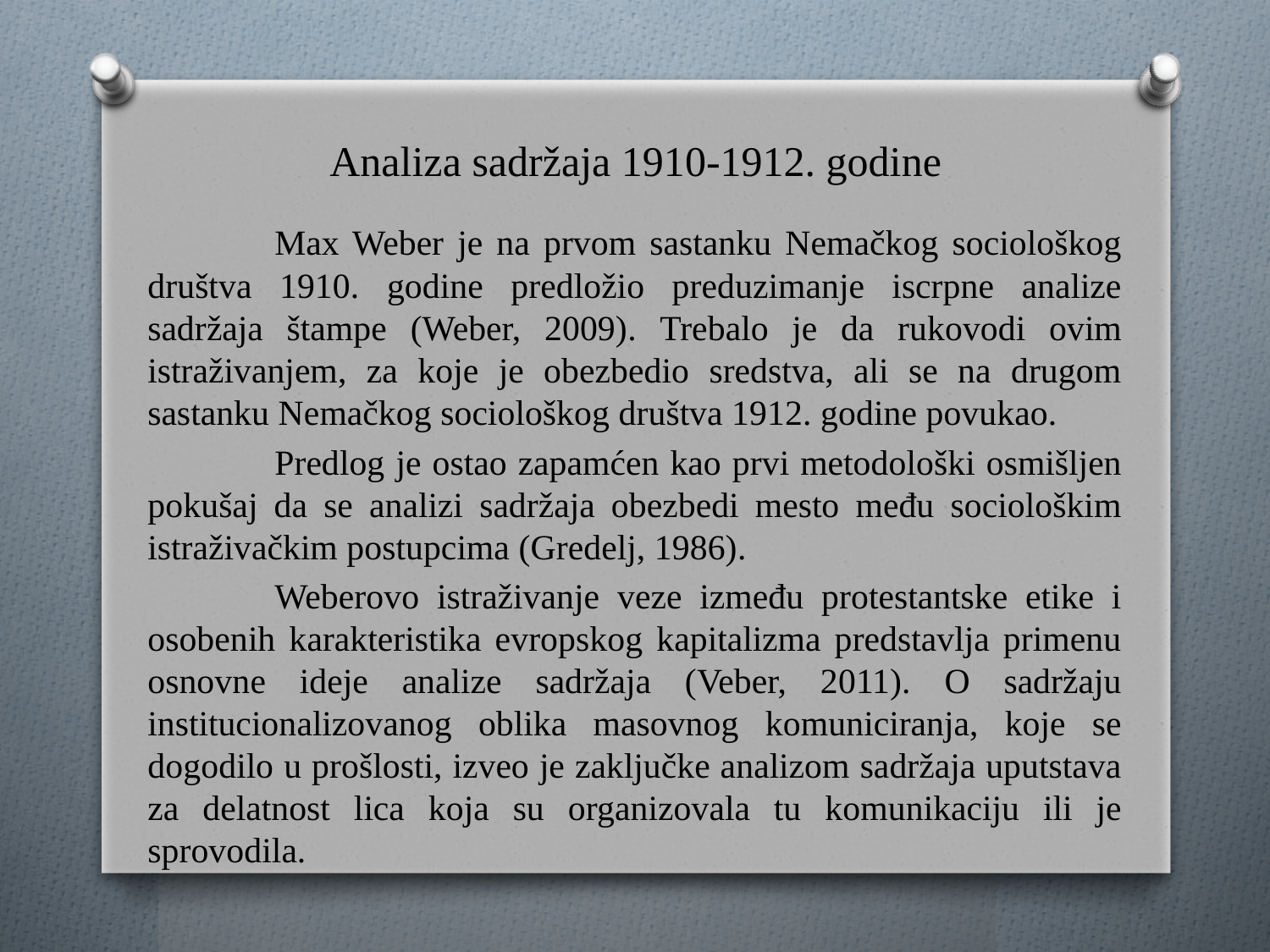

# Analiza sadržaja 1910-1912. godine
	Max Weber je na prvom sastanku Nemačkog sociološkog društva 1910. godine predložio preduzimanje iscrpne analize sadržaja štampe (Weber, 2009). Trebalo je da rukovodi ovim istraživanjem, za koje je obezbedio sredstva, ali se na drugom sastanku Nemačkog sociološkog društva 1912. godine povukao.
	Predlog je ostao zapamćen kao prvi metodološki osmišljen pokušaj da se analizi sadržaja obezbedi mesto među sociološkim istraživačkim postupcima (Gredelj, 1986).
	Weberovo istraživanje veze između protestantske etike i osobenih karakteristika evropskog kapitalizma predstavlja primenu osnovne ideje analize sadržaja (Veber, 2011). O sadržaju institucionalizovanog oblika masovnog komuniciranja, koje se dogodilo u prošlosti, izveo je zaključke analizom sadržaja uputstava za delatnost lica koja su organizovala tu komunikaciju ili je sprovodila.